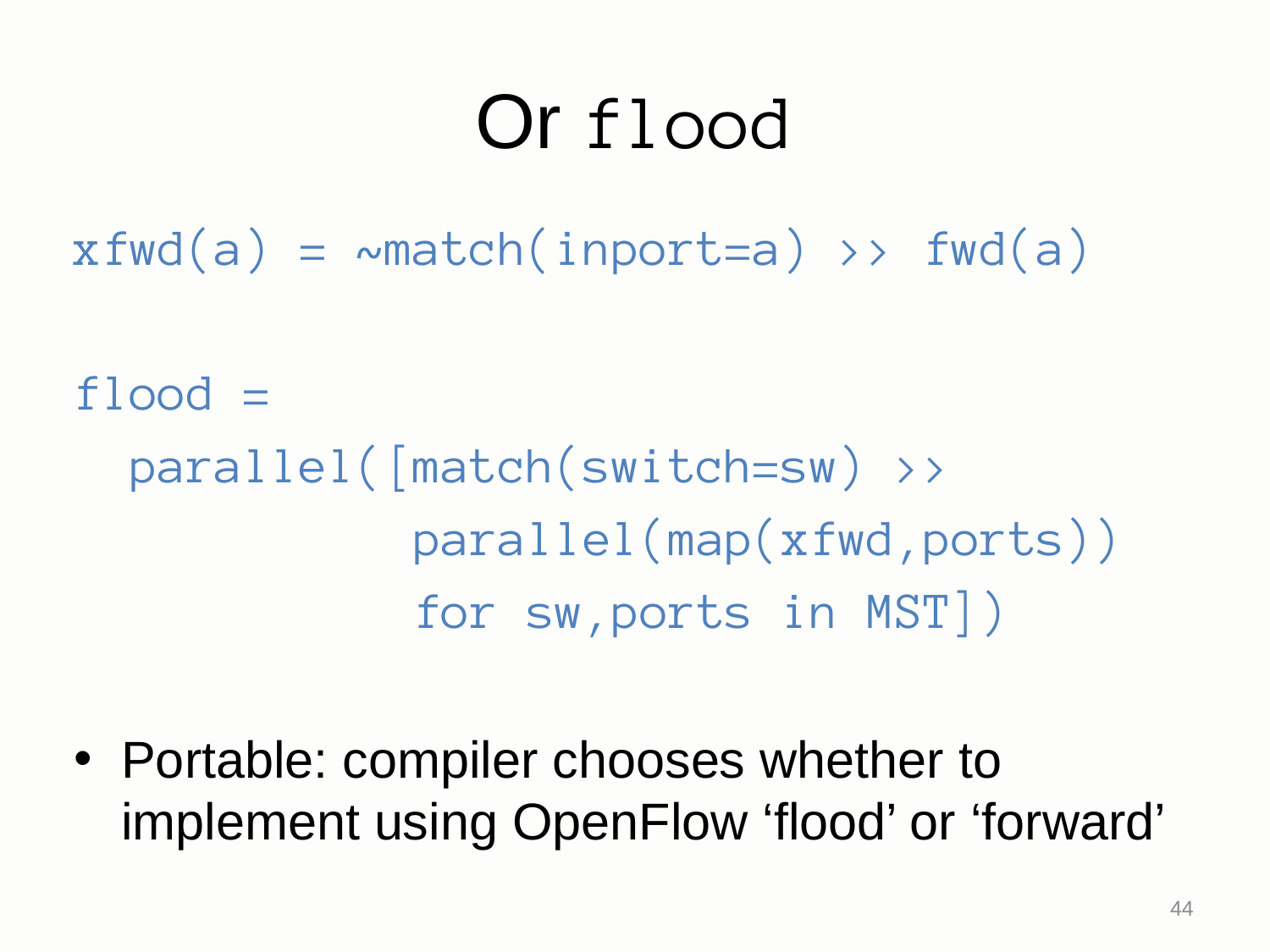

# Or flood
xfwd(a) = ~match(inport=a) >> fwd(a)

flood =
  parallel([match(switch=sw) >>
            parallel(map(xfwd,ports))
            for sw,ports in MST])

Portable: compiler chooses whether to implement using OpenFlow ‘flood’ or ‘forward’

44